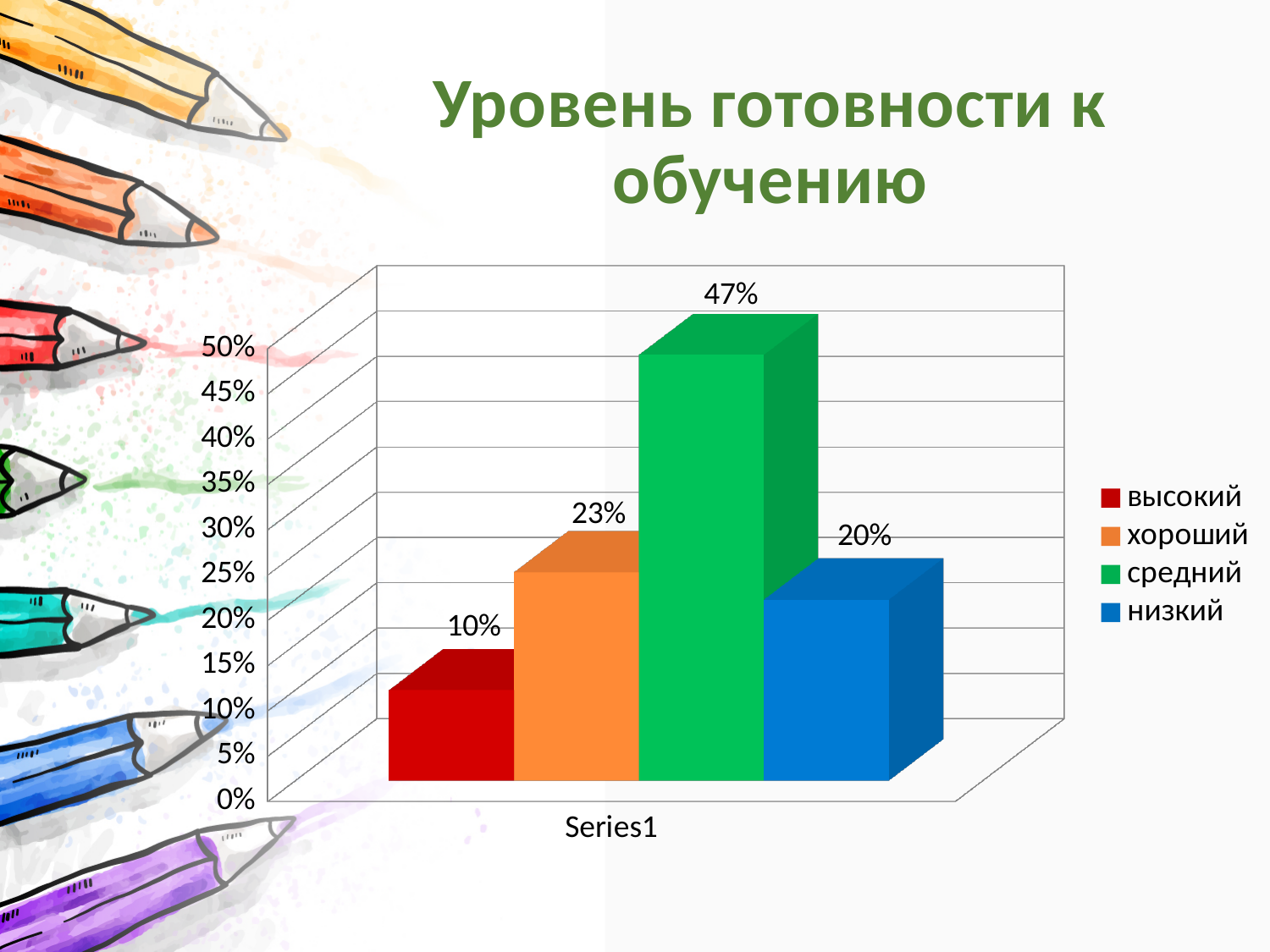

# Уровень готовности к обучению

[unsupported chart]